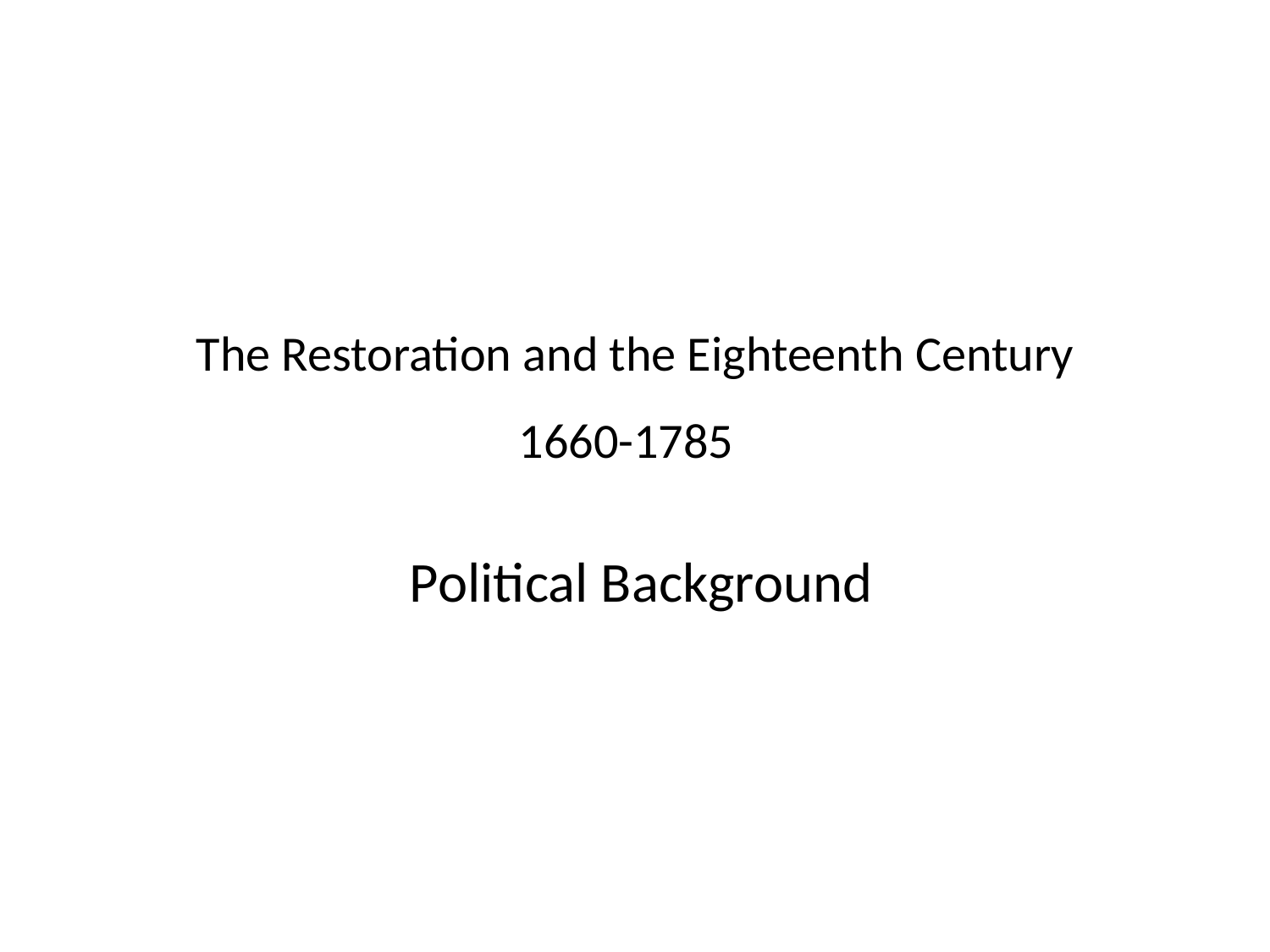

# The Restoration and the Eighteenth Century 1660-1785
 Political Background